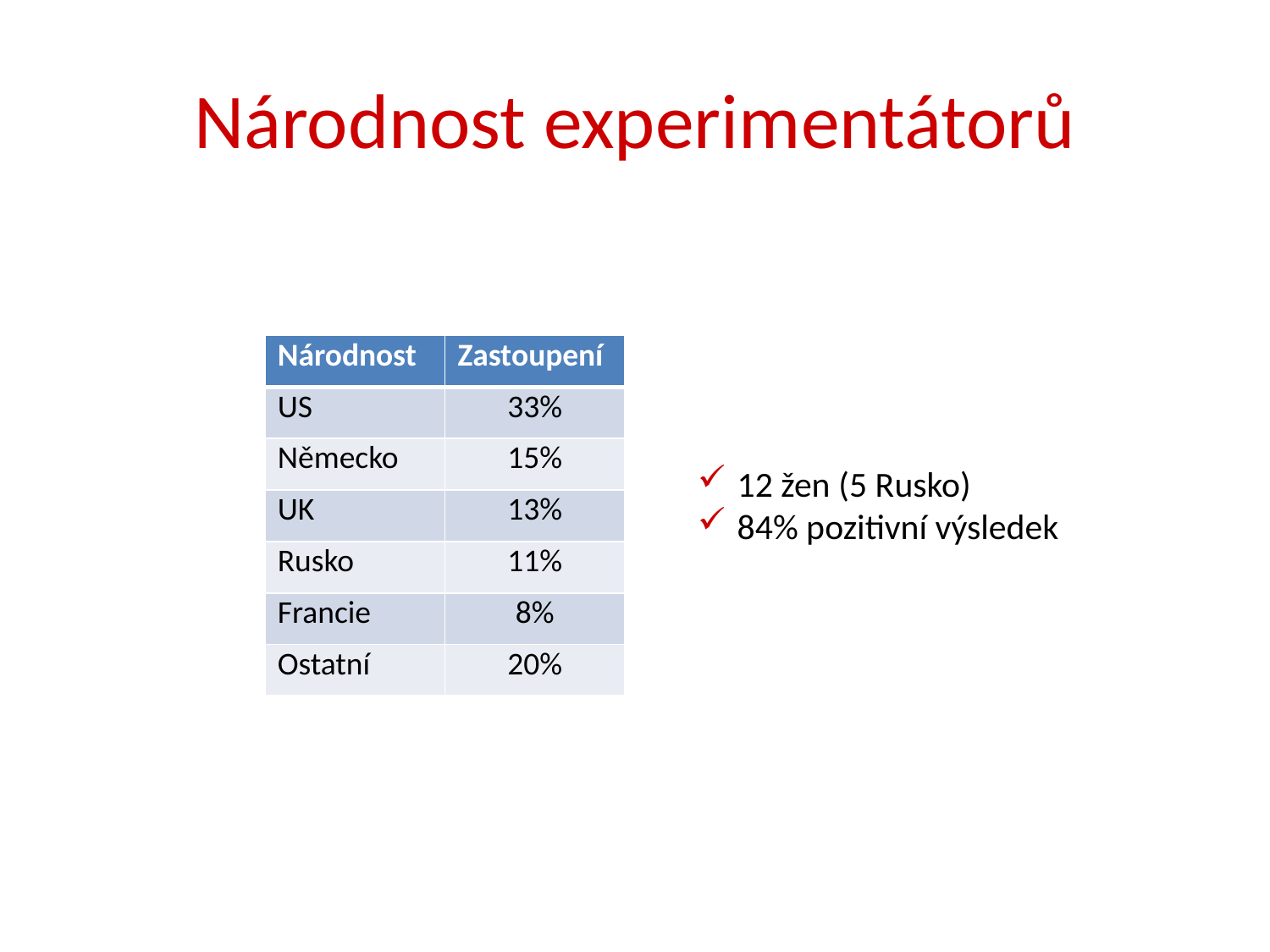

# Národnost experimentátorů
| Národnost | Zastoupení |
| --- | --- |
| US | 33% |
| Německo | 15% |
| UK | 13% |
| Rusko | 11% |
| Francie | 8% |
| Ostatní | 20% |
12 žen (5 Rusko)
84% pozitivní výsledek